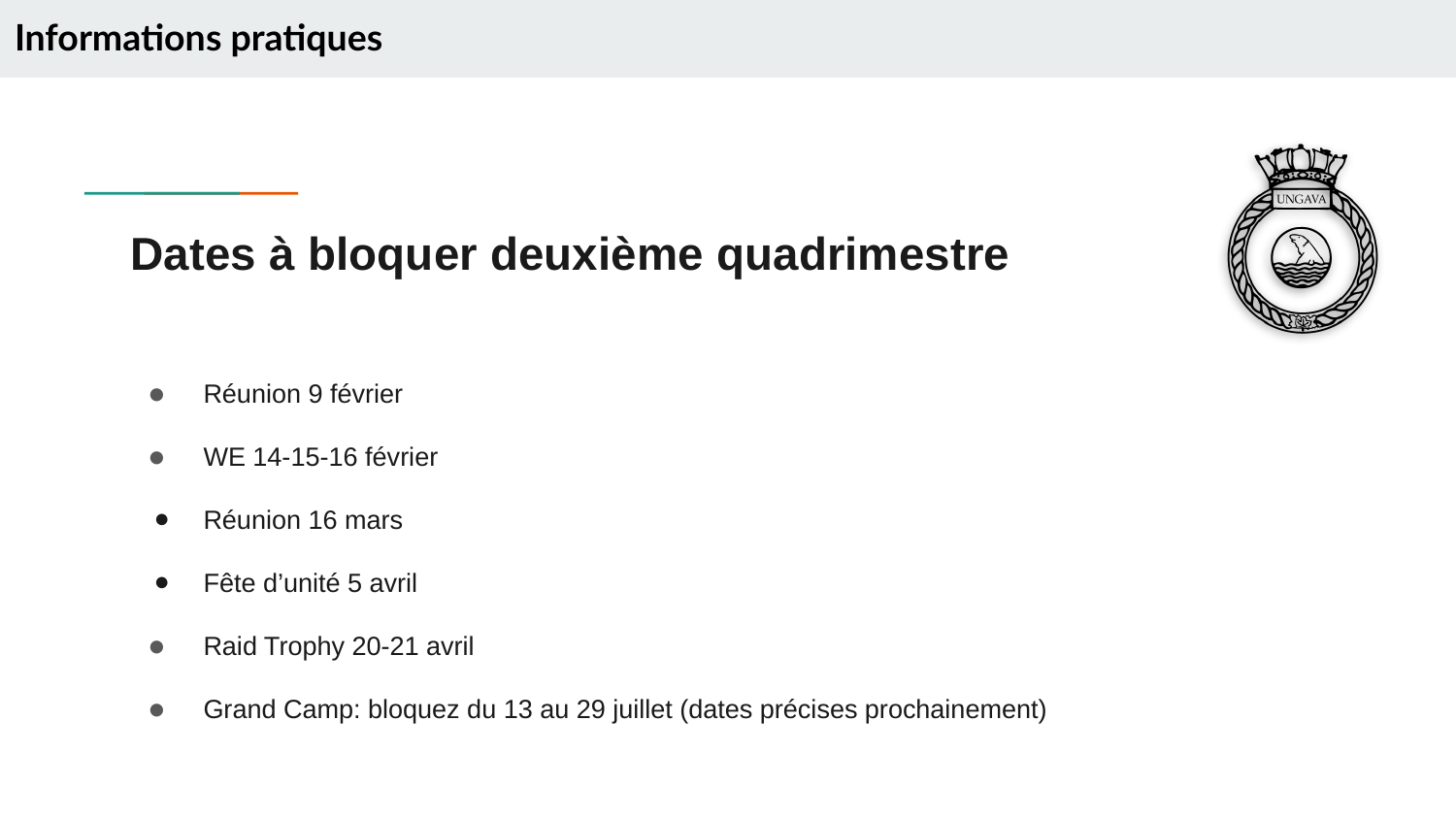

Informations pratiques
# Dates à bloquer deuxième quadrimestre
Réunion 9 février
WE 14-15-16 février
Réunion 16 mars
Fête d’unité 5 avril
Raid Trophy 20-21 avril
Grand Camp: bloquez du 13 au 29 juillet (dates précises prochainement)